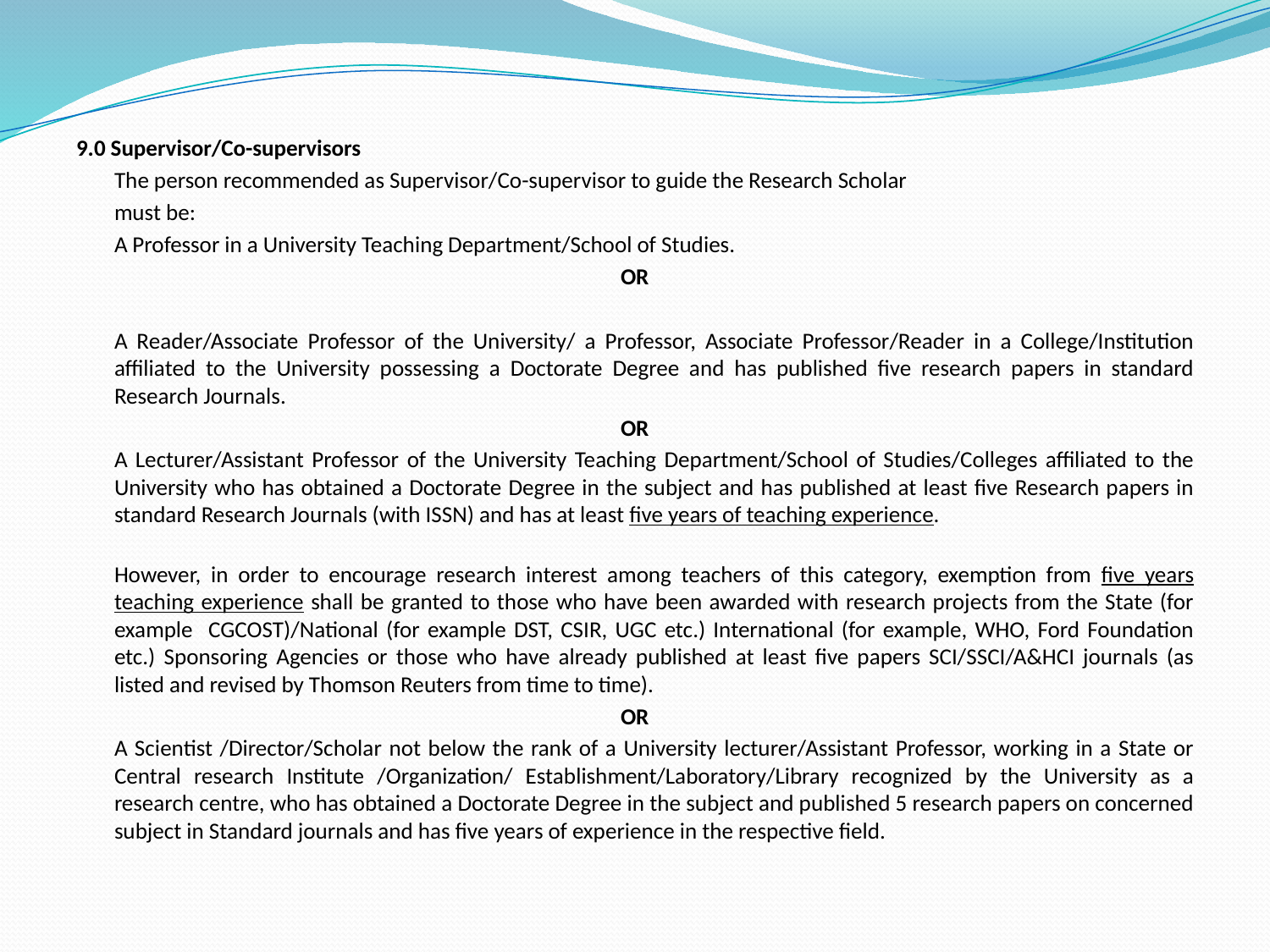

9.0 Supervisor/Co-supervisors
 	The person recommended as Supervisor/Co-supervisor to guide the Research Scholar
 	must be:
	A Professor in a University Teaching Department/School of Studies.
OR

	A Reader/Associate Professor of the University/ a Professor, Associate Professor/Reader in a College/Institution affiliated to the University possessing a Doctorate Degree and has published five research papers in standard Research Journals.
OR
	A Lecturer/Assistant Professor of the University Teaching Department/School of Studies/Colleges affiliated to the University who has obtained a Doctorate Degree in the subject and has published at least five Research papers in standard Research Journals (with ISSN) and has at least five years of teaching experience.
However, in order to encourage research interest among teachers of this category, exemption from five years teaching experience shall be granted to those who have been awarded with research projects from the State (for example  CGCOST)/National (for example DST, CSIR, UGC etc.) International (for example, WHO, Ford Foundation etc.) Sponsoring Agencies or those who have already published at least five papers SCI/SSCI/A&HCI journals (as listed and revised by Thomson Reuters from time to time).
OR
	A Scientist /Director/Scholar not below the rank of a University lecturer/Assistant Professor, working in a State or Central research Institute /Organization/ Establishment/Laboratory/Library recognized by the University as a research centre, who has obtained a Doctorate Degree in the subject and published 5 research papers on concerned subject in Standard journals and has five years of experience in the respective field.